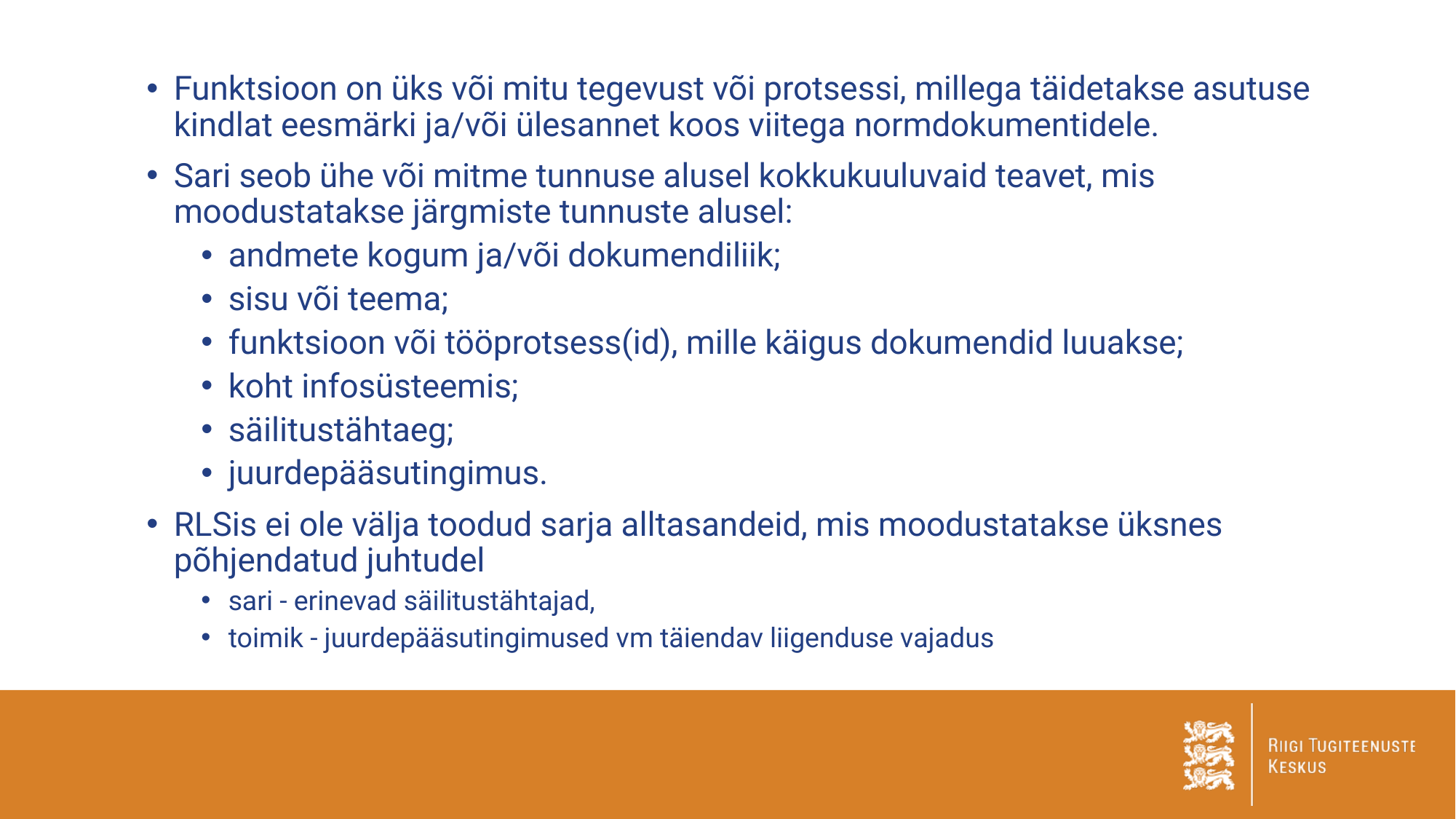

Funktsioon on üks või mitu tegevust või protsessi, millega täidetakse asutuse kindlat eesmärki ja/või ülesannet koos viitega normdokumentidele.
Sari seob ühe või mitme tunnuse alusel kokkukuuluvaid teavet, mis moodustatakse järgmiste tunnuste alusel:
andmete kogum ja/või dokumendiliik;
sisu või teema;
funktsioon või tööprotsess(id), mille käigus dokumendid luuakse;
koht infosüsteemis;
säilitustähtaeg;
juurdepääsutingimus.
RLSis ei ole välja toodud sarja alltasandeid, mis moodustatakse üksnes põhjendatud juhtudel
sari - erinevad säilitustähtajad,
toimik - juurdepääsutingimused vm täiendav liigenduse vajadus